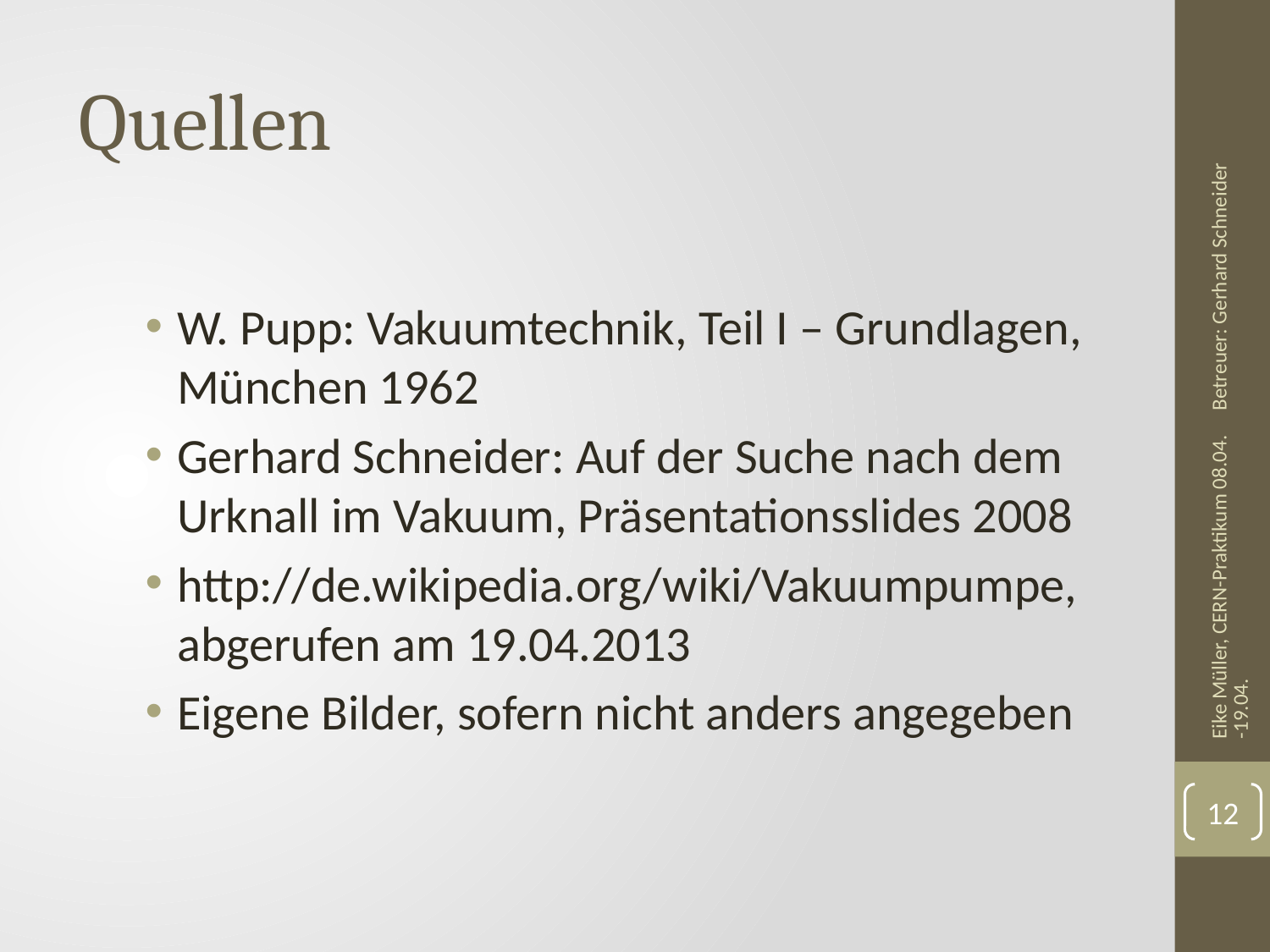

# Quellen
Betreuer: Gerhard Schneider
W. Pupp: Vakuumtechnik, Teil I – Grundlagen, München 1962
Gerhard Schneider: Auf der Suche nach dem Urknall im Vakuum, Präsentationsslides 2008
http://de.wikipedia.org/wiki/Vakuumpumpe, abgerufen am 19.04.2013
Eigene Bilder, sofern nicht anders angegeben
Eike Müller, CERN-Praktikum 08.04.-19.04.
12